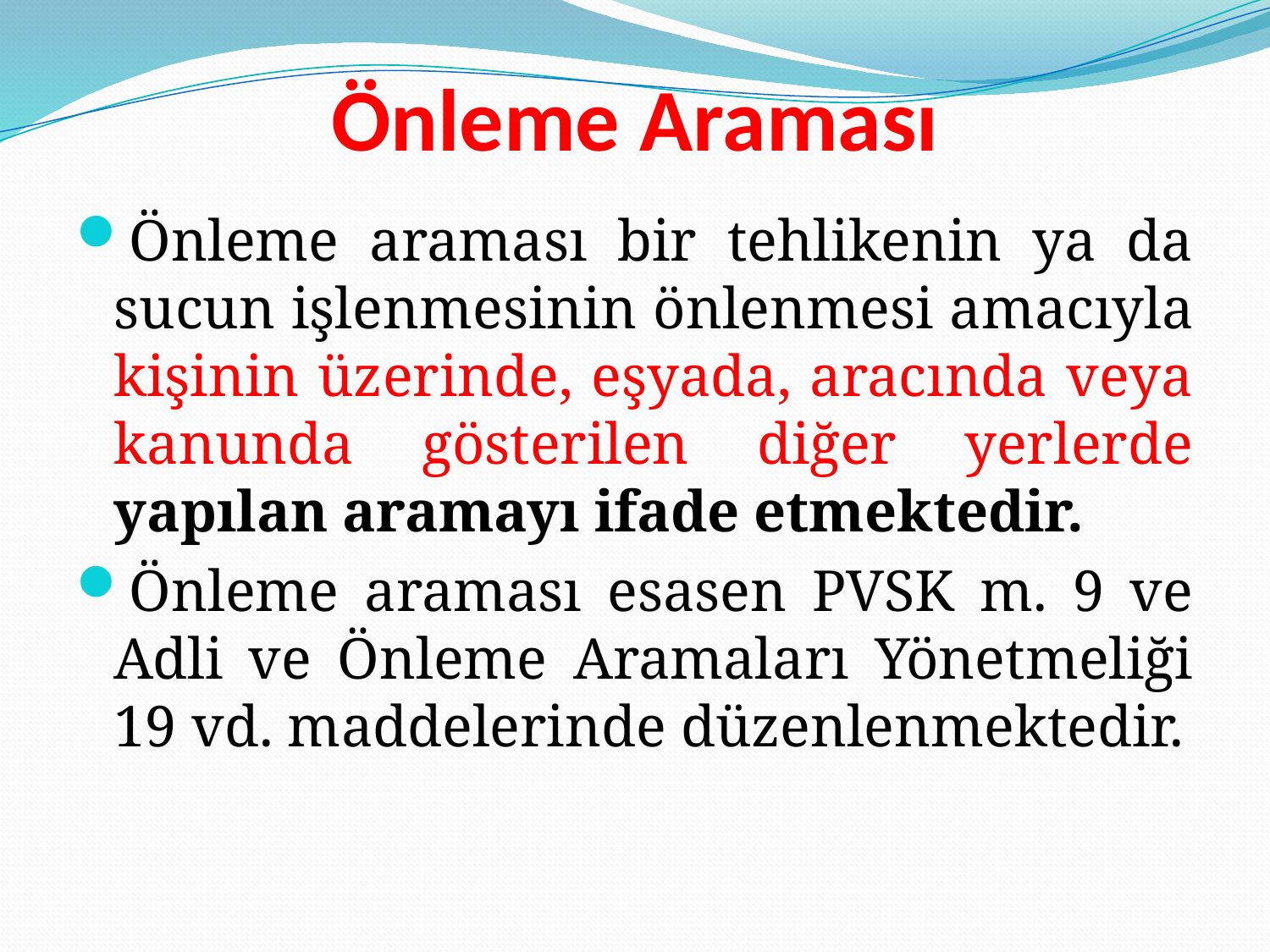

# Önleme Araması
Önleme araması bir tehlikenin ya da sucun işlenmesinin önlenmesi amacıyla kişinin üzerinde, eşyada, aracında veya kanunda gösterilen diğer yerlerde yapılan aramayı ifade etmektedir.
Önleme araması esasen PVSK m. 9 ve Adli ve Önleme Aramaları Yönetmeliği 19 vd. maddelerinde düzenlenmektedir.